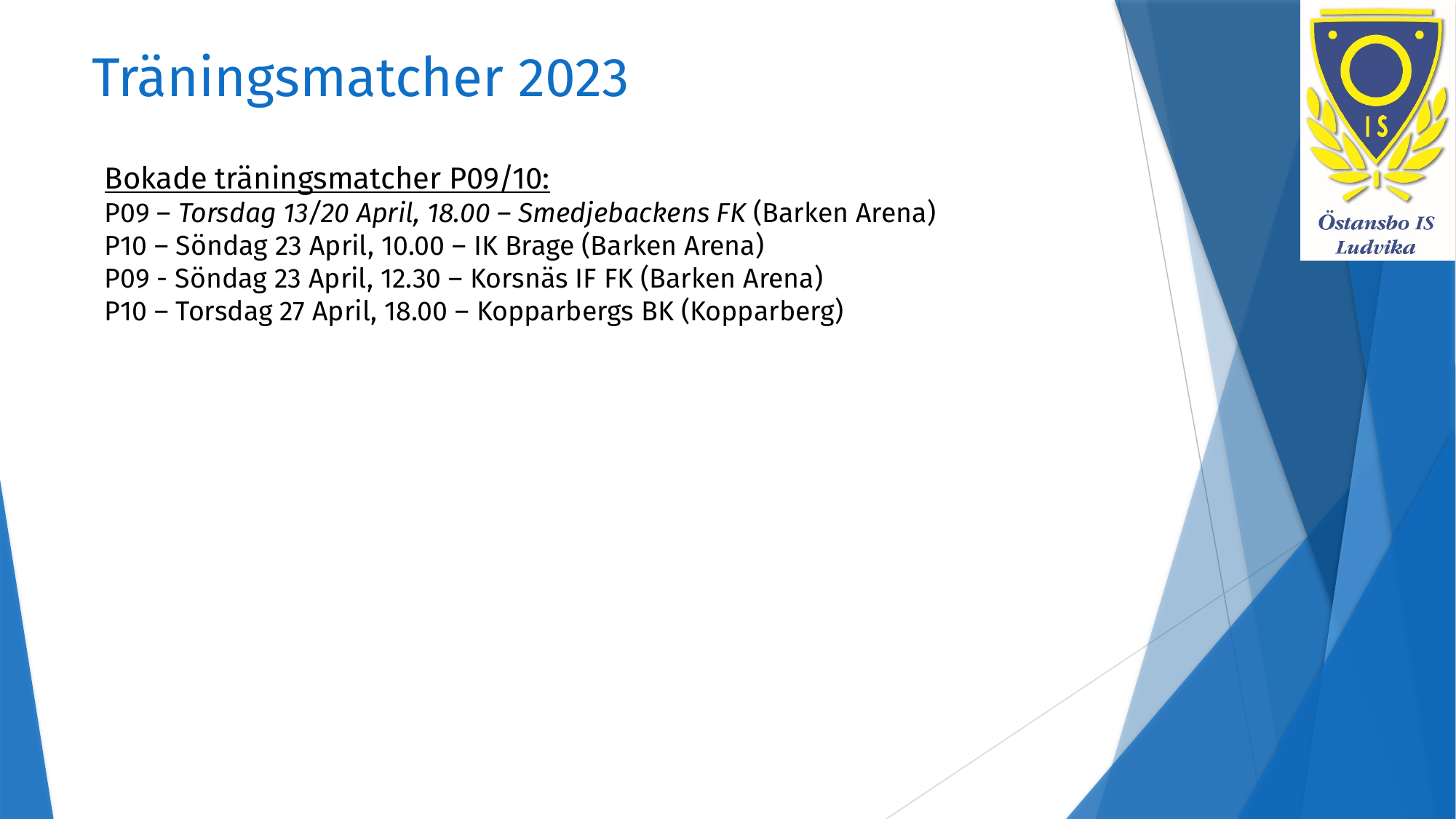

# Träningsmatcher 2023
Bokade träningsmatcher P09/10:
P09 – Torsdag 13/20 April, 18.00 – Smedjebackens FK (Barken Arena)
P10 – Söndag 23 April, 10.00 – IK Brage (Barken Arena)
P09 - Söndag 23 April, 12.30 – Korsnäs IF FK (Barken Arena)
P10 – Torsdag 27 April, 18.00 – Kopparbergs BK (Kopparberg)